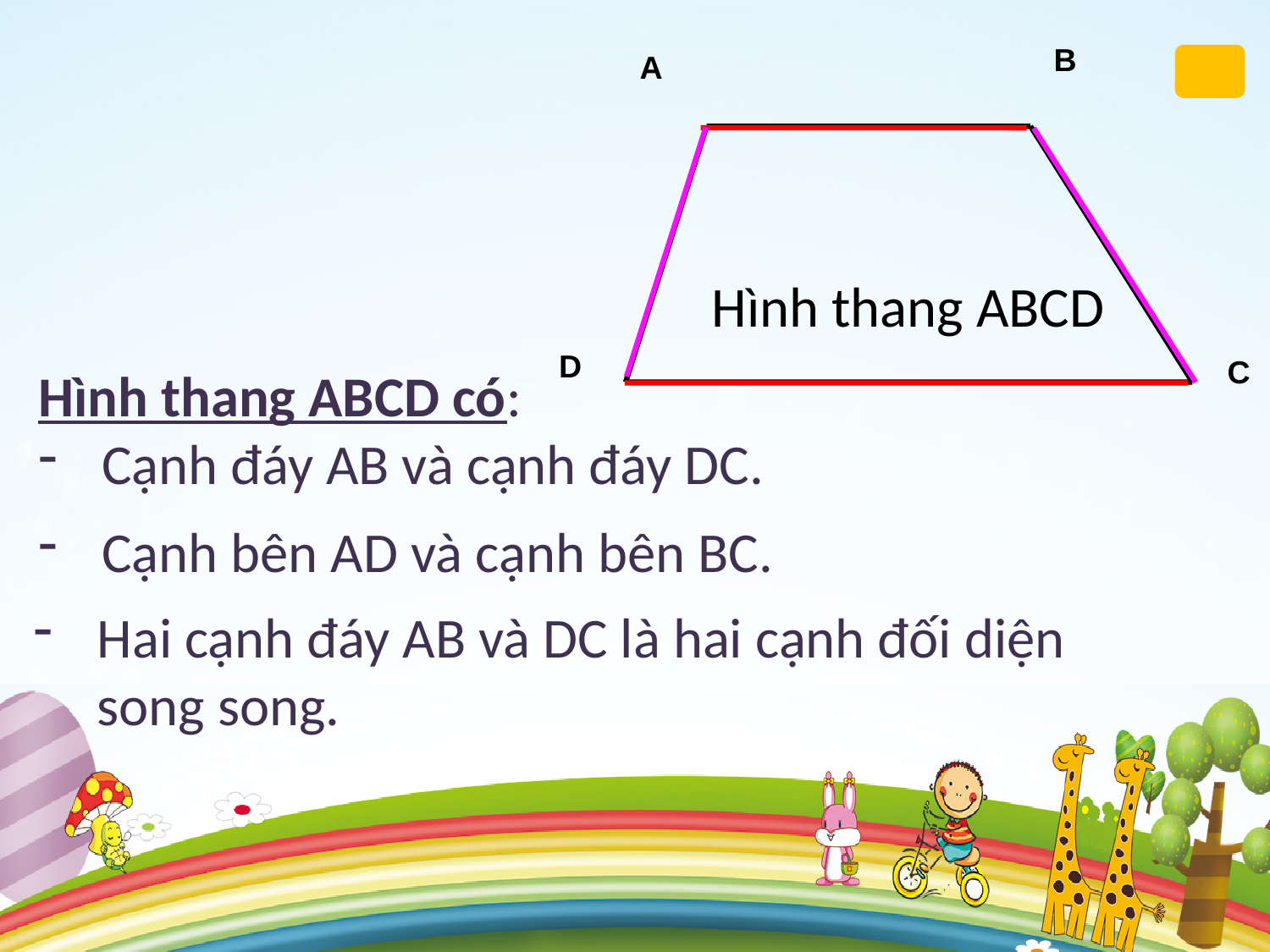

B
A

D
C

Hình thang ABCD
Hình thang ABCD có:
Cạnh đáy AB và cạnh đáy DC.

Cạnh bên AD và cạnh bên BC.
Hai cạnh đáy AB và DC là hai cạnh đối diện song song.